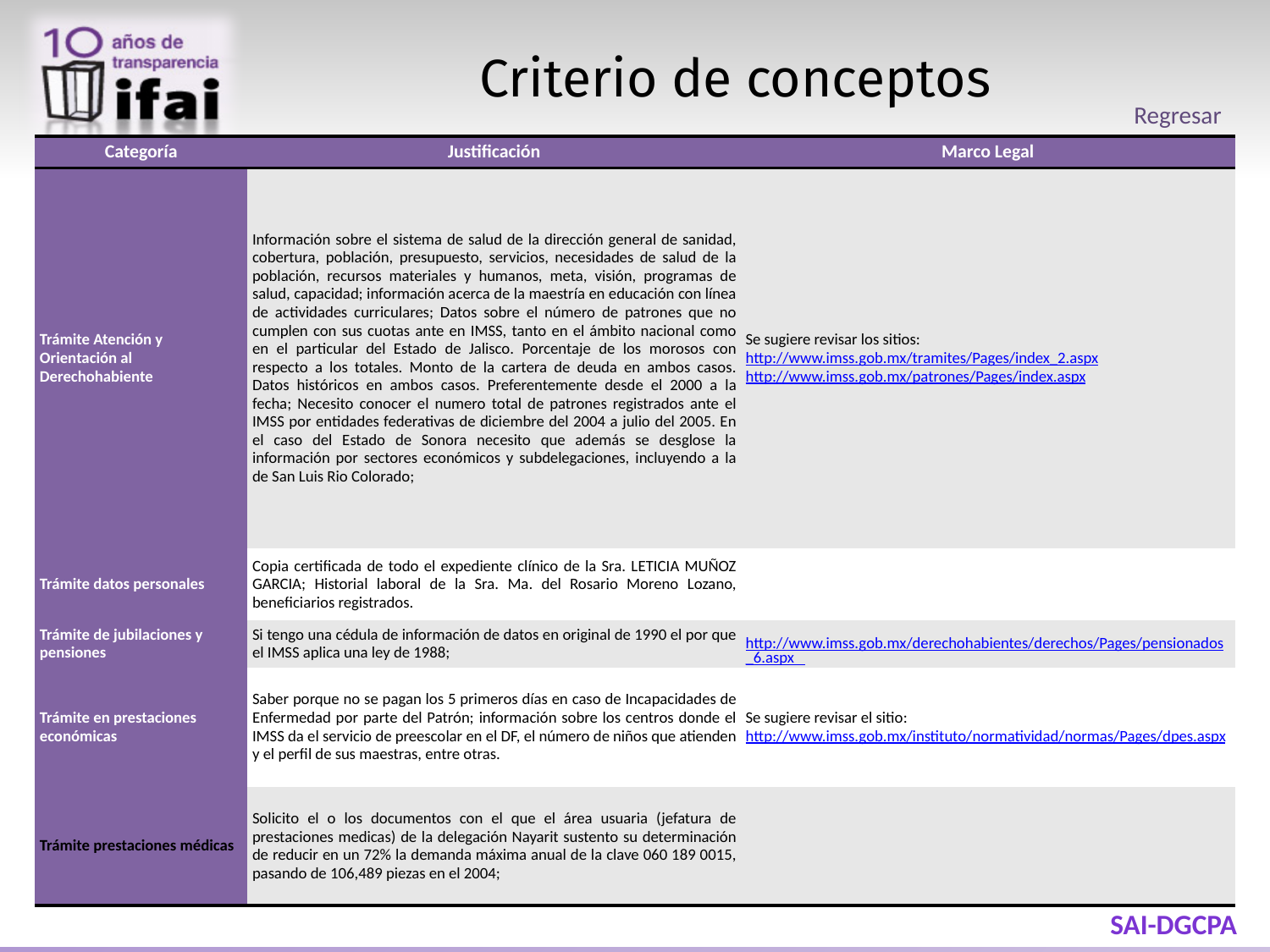

Criterio de conceptos
Regresar
| Categoría | Justificación | Marco Legal |
| --- | --- | --- |
| Trámite Atención y Orientación al Derechohabiente | Información sobre el sistema de salud de la dirección general de sanidad, cobertura, población, presupuesto, servicios, necesidades de salud de la población, recursos materiales y humanos, meta, visión, programas de salud, capacidad; información acerca de la maestría en educación con línea de actividades curriculares; Datos sobre el número de patrones que no cumplen con sus cuotas ante en IMSS, tanto en el ámbito nacional como en el particular del Estado de Jalisco. Porcentaje de los morosos con respecto a los totales. Monto de la cartera de deuda en ambos casos. Datos históricos en ambos casos. Preferentemente desde el 2000 a la fecha; Necesito conocer el numero total de patrones registrados ante el IMSS por entidades federativas de diciembre del 2004 a julio del 2005. En el caso del Estado de Sonora necesito que además se desglose la información por sectores económicos y subdelegaciones, incluyendo a la de San Luis Rio Colorado; | Se sugiere revisar los sitios: http://www.imss.gob.mx/tramites/Pages/index\_2.aspx http://www.imss.gob.mx/patrones/Pages/index.aspx |
| Trámite datos personales | Copia certificada de todo el expediente clínico de la Sra. LETICIA MUÑOZ GARCIA; Historial laboral de la Sra. Ma. del Rosario Moreno Lozano, beneficiarios registrados. |  |
| Trámite de jubilaciones y pensiones | Si tengo una cédula de información de datos en original de 1990 el por que el IMSS aplica una ley de 1988; | http://www.imss.gob.mx/derechohabientes/derechos/Pages/pensionados\_6.aspx |
| Trámite en prestaciones económicas | Saber porque no se pagan los 5 primeros días en caso de Incapacidades de Enfermedad por parte del Patrón; información sobre los centros donde el IMSS da el servicio de preescolar en el DF, el número de niños que atienden y el perfil de sus maestras, entre otras. | Se sugiere revisar el sitio: http://www.imss.gob.mx/instituto/normatividad/normas/Pages/dpes.aspx |
| Trámite prestaciones médicas | Solicito el o los documentos con el que el área usuaria (jefatura de prestaciones medicas) de la delegación Nayarit sustento su determinación de reducir en un 72% la demanda máxima anual de la clave 060 189 0015, pasando de 106,489 piezas en el 2004; |  |